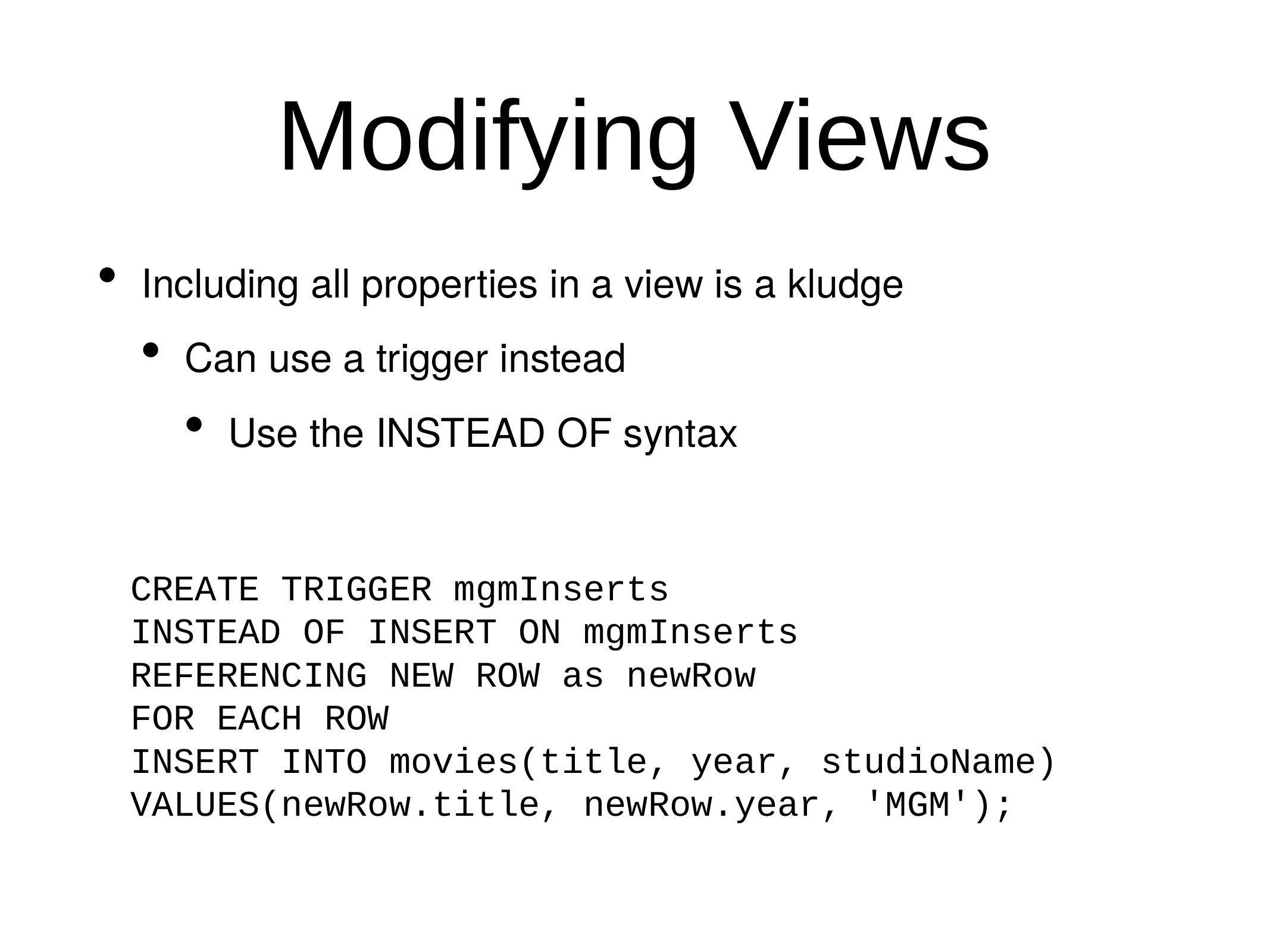

# Modifying Views
Including all properties in a view is a kludge
Can use a trigger instead
Use the INSTEAD OF syntax
CREATE TRIGGER mgmInserts
INSTEAD OF INSERT ON mgmInserts
REFERENCING NEW ROW as newRow
FOR EACH ROW
INSERT INTO movies(title, year, studioName)
VALUES(newRow.title, newRow.year, 'MGM');